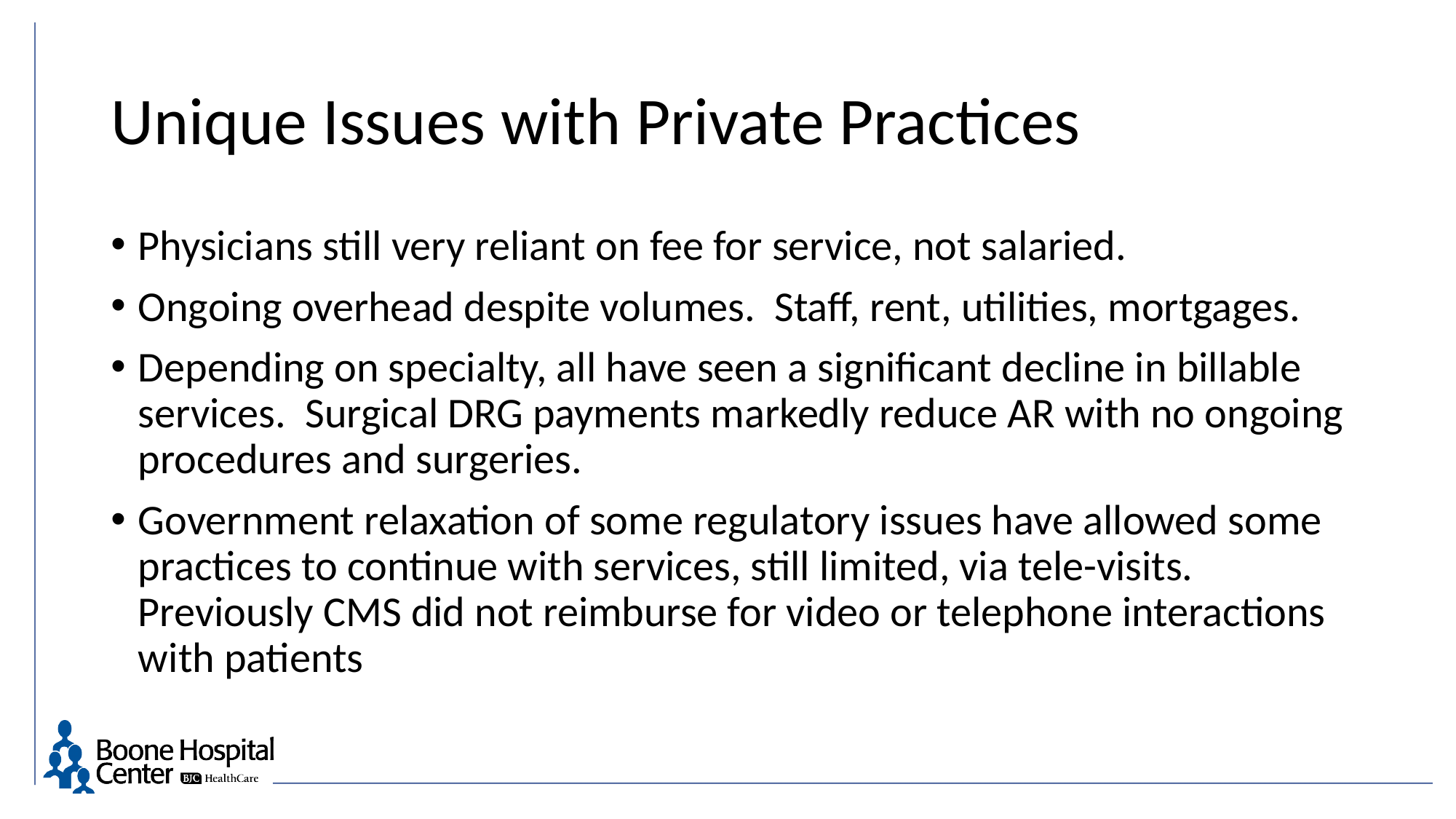

# Unique Issues with Private Practices
Physicians still very reliant on fee for service, not salaried.
Ongoing overhead despite volumes.  Staff, rent, utilities, mortgages.
Depending on specialty, all have seen a significant decline in billable services.  Surgical DRG payments markedly reduce AR with no ongoing procedures and surgeries.
Government relaxation of some regulatory issues have allowed some practices to continue with services, still limited, via tele-visits.  Previously CMS did not reimburse for video or telephone interactions with patients